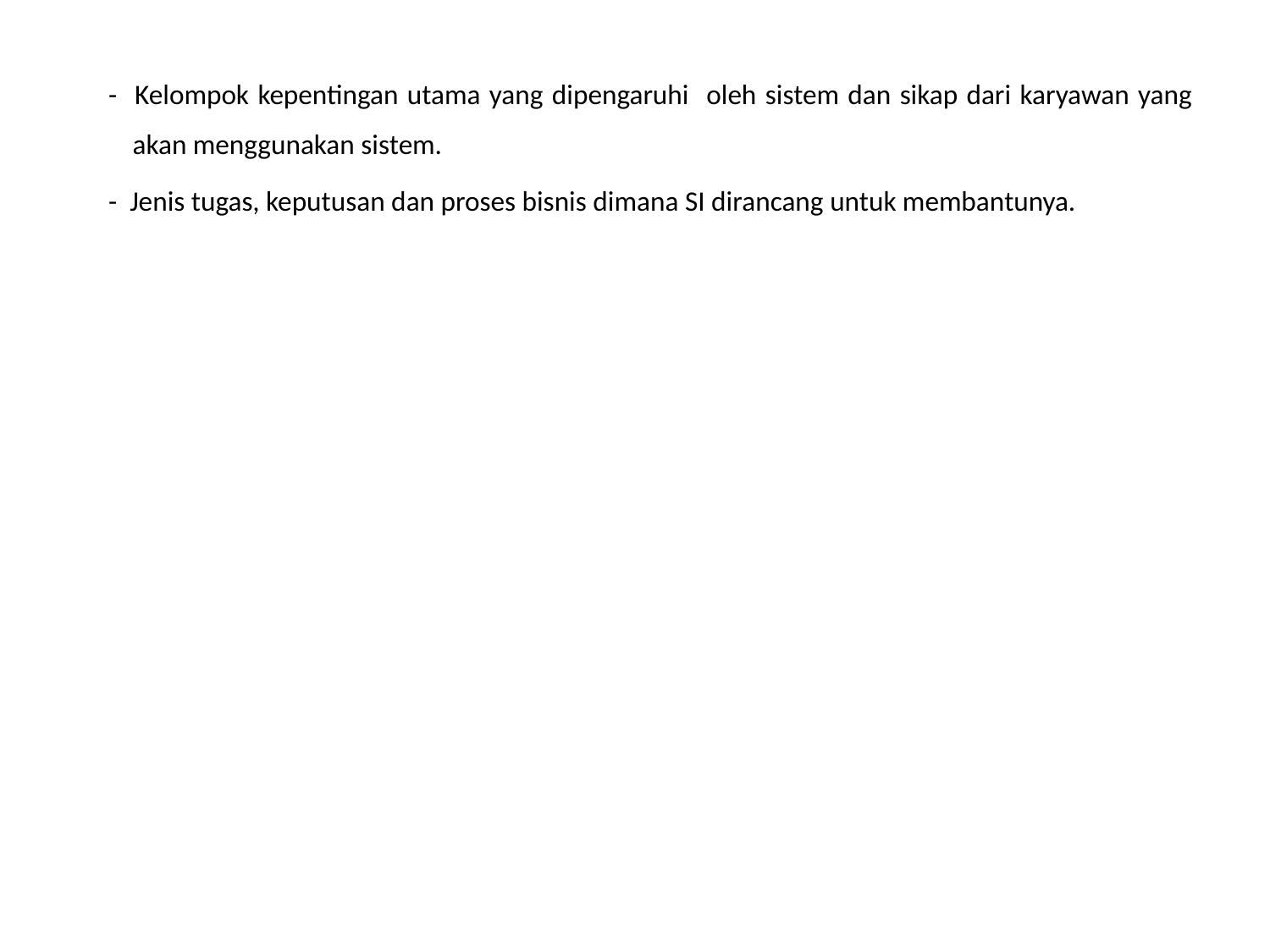

-  Kelompok kepentingan utama yang dipengaruhi  oleh sistem dan sikap dari karyawan yang akan menggunakan sistem.
-  Jenis tugas, keputusan dan proses bisnis dimana SI dirancang untuk membantunya.